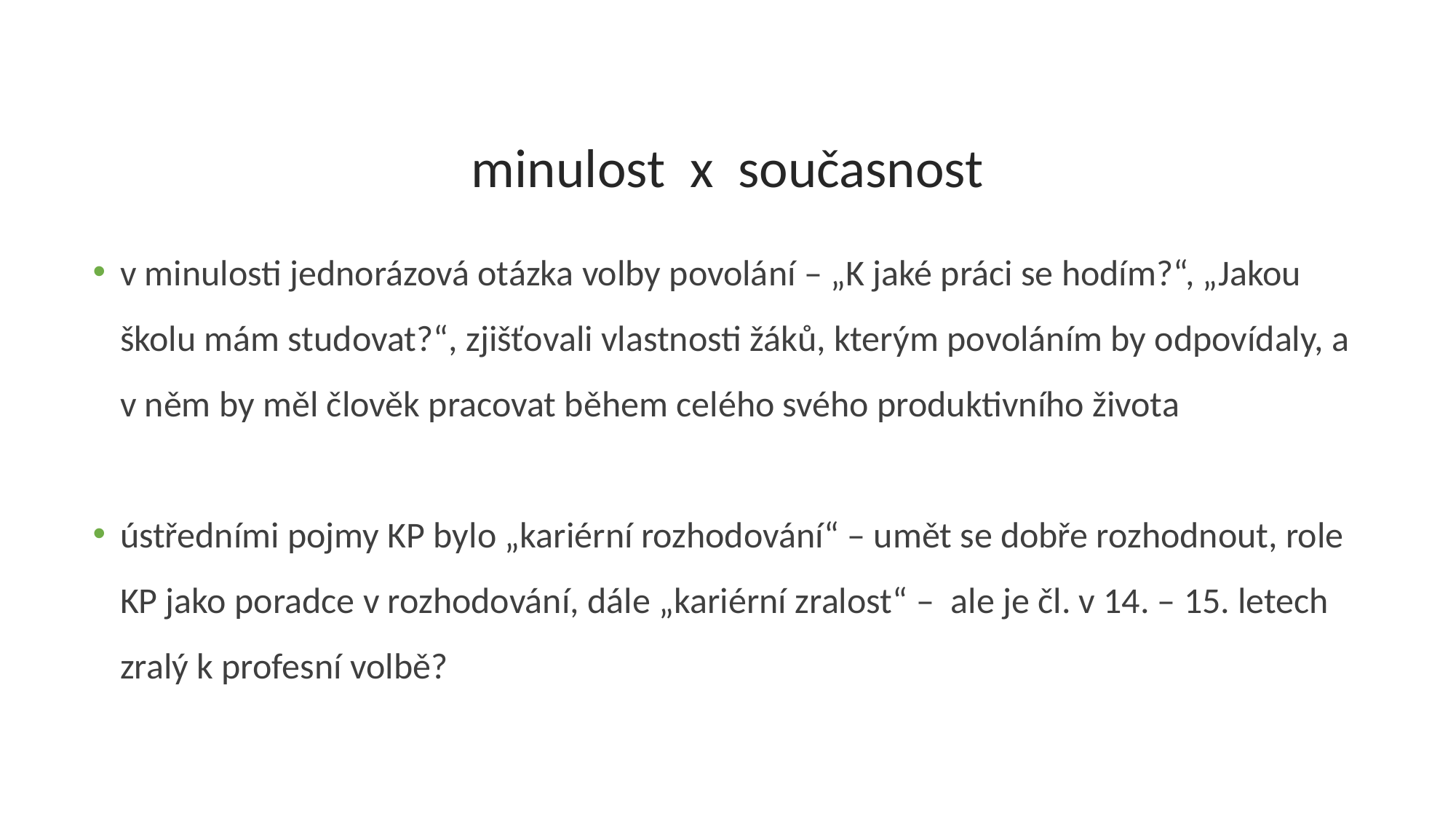

# minulost  x  současnost
v minulosti jednorázová otázka volby povolání – „K jaké práci se hodím?“, „Jakou školu mám studovat?“, zjišťovali vlastnosti žáků, kterým povoláním by odpovídaly, a v něm by měl člověk pracovat během celého svého produktivního života

ústředními pojmy KP bylo „kariérní rozhodování“ – umět se dobře rozhodnout, role KP jako poradce v rozhodování, dále „kariérní zralost“ –  ale je čl. v 14. – 15. letech zralý k profesní volbě?